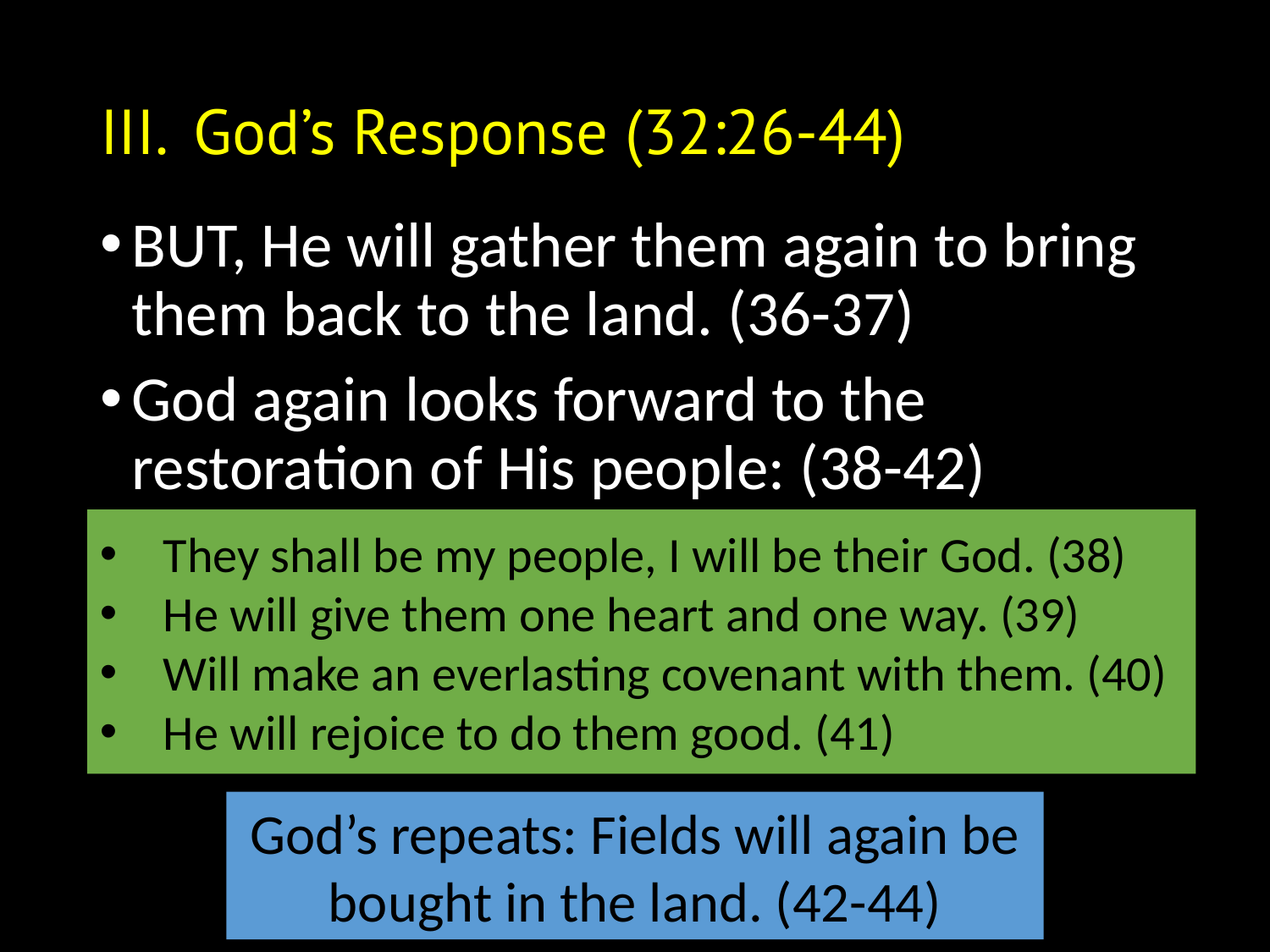

# God’s Response (32:26-44)
BUT, He will gather them again to bring them back to the land. (36-37)
God again looks forward to the restoration of His people: (38-42)
They shall be my people, I will be their God. (38)
He will give them one heart and one way. (39)
Will make an everlasting covenant with them. (40)
He will rejoice to do them good. (41)
God’s repeats: Fields will again be bought in the land. (42-44)